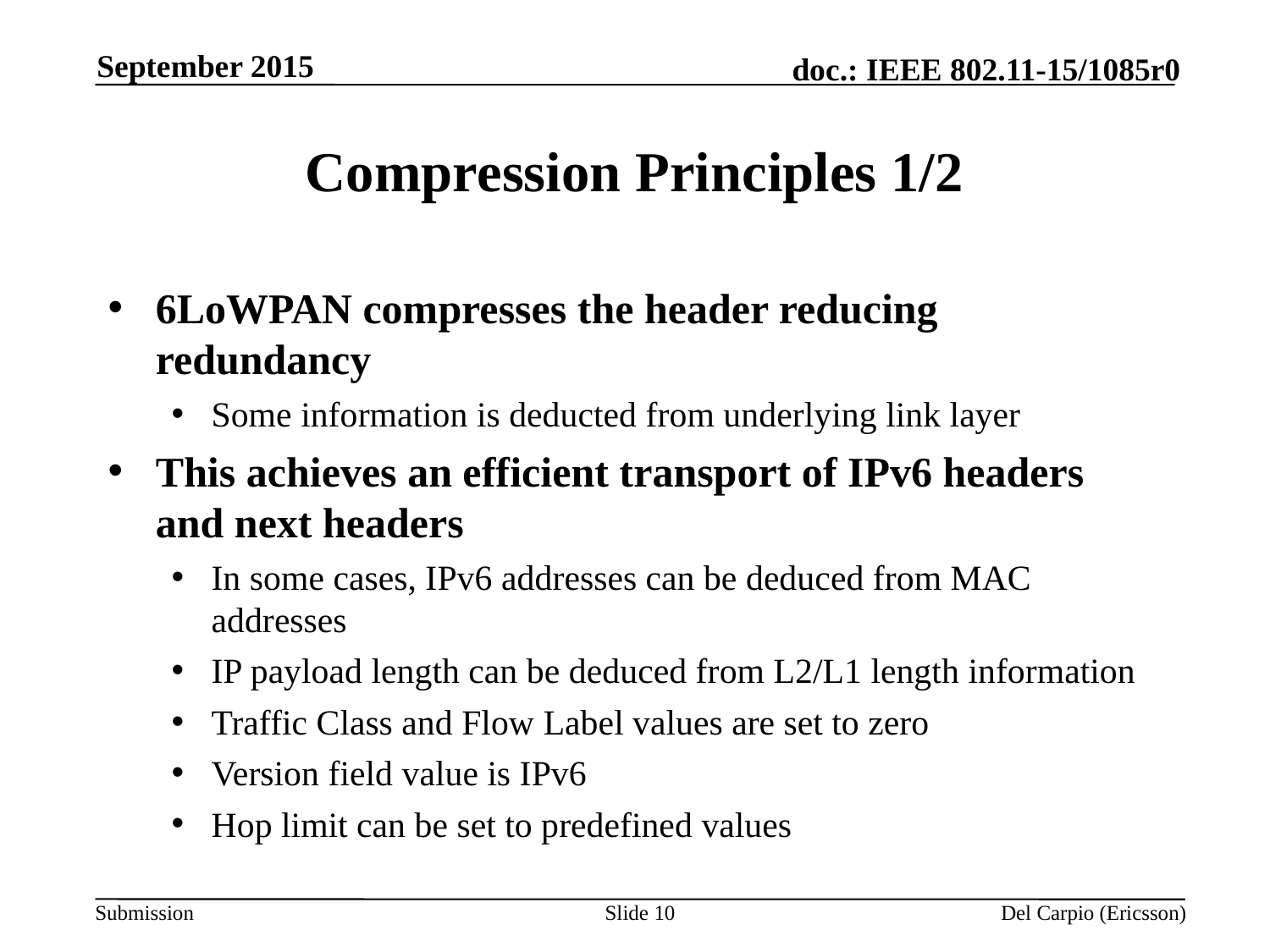

September 2015
# Compression Principles 1/2
6LoWPAN compresses the header reducing redundancy
Some information is deducted from underlying link layer
This achieves an efficient transport of IPv6 headers and next headers
In some cases, IPv6 addresses can be deduced from MAC addresses
IP payload length can be deduced from L2/L1 length information
Traffic Class and Flow Label values are set to zero
Version field value is IPv6
Hop limit can be set to predefined values

Slide 10
Del Carpio (Ericsson)